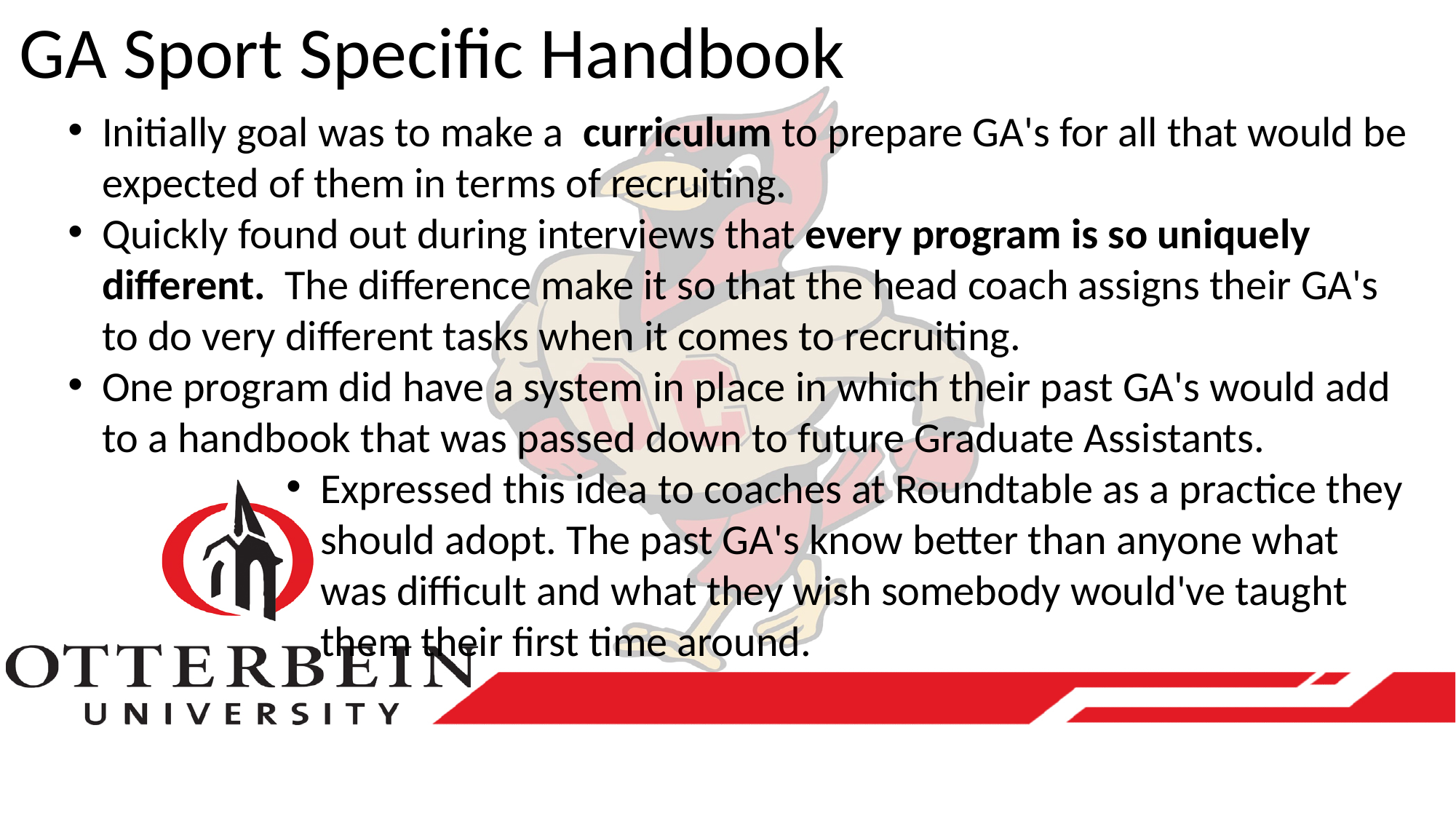

GA Sport Specific Handbook
Initially goal was to make a  curriculum to prepare GA's for all that would be expected of them in terms of recruiting.
Quickly found out during interviews that every program is so uniquely different.  The difference make it so that the head coach assigns their GA's to do very different tasks when it comes to recruiting.
One program did have a system in place in which their past GA's would add to a handbook that was passed down to future Graduate Assistants.
Expressed this idea to coaches at Roundtable as a practice they should adopt. The past GA's know better than anyone what was difficult and what they wish somebody would've taught them their first time around.